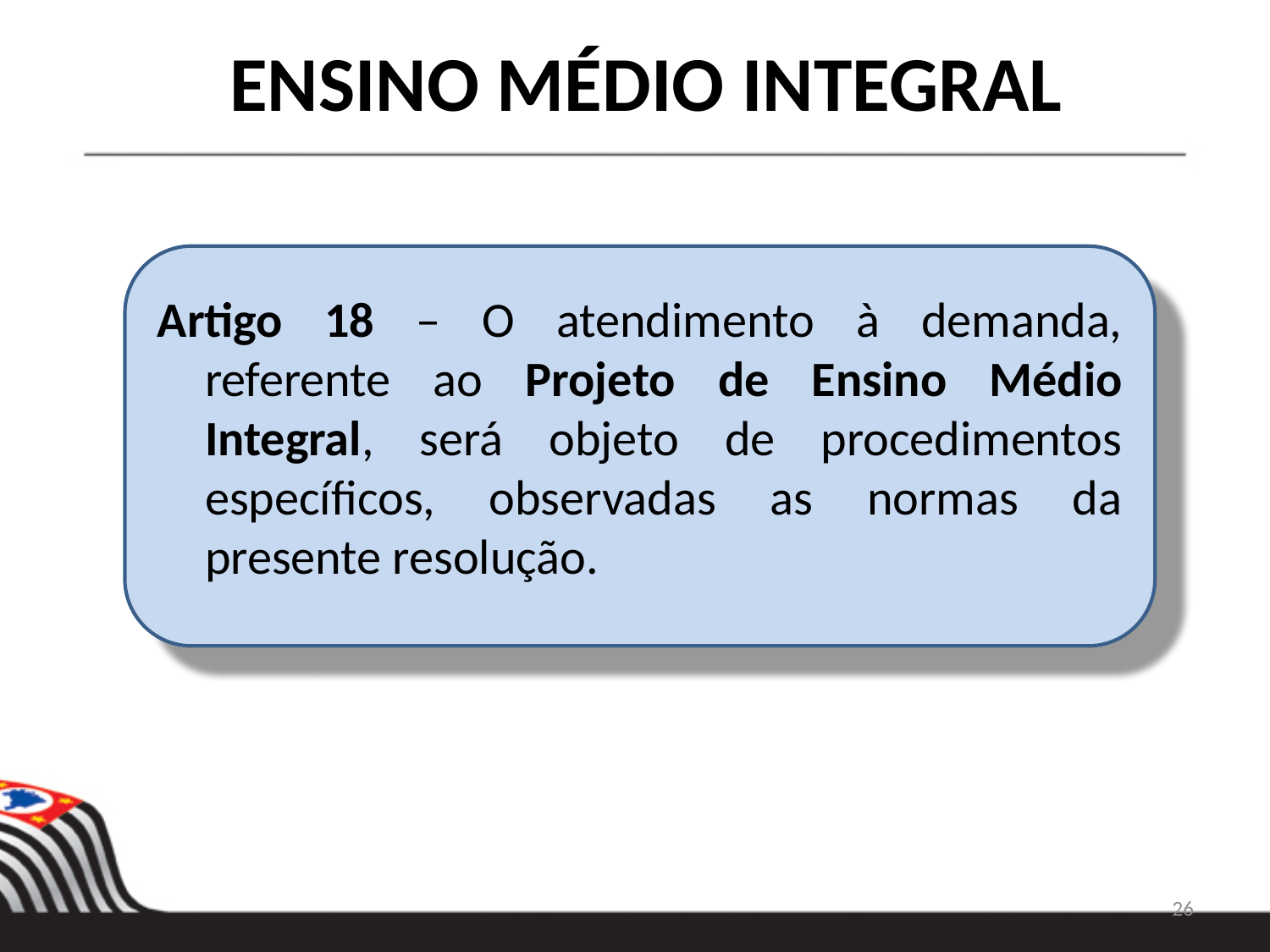

ENSINO MÉDIO INTEGRAL

Artigo 18 – O atendimento à demanda, referente ao Projeto de Ensino Médio Integral, será objeto de procedimentos específicos, observadas as normas da presente resolução.
26